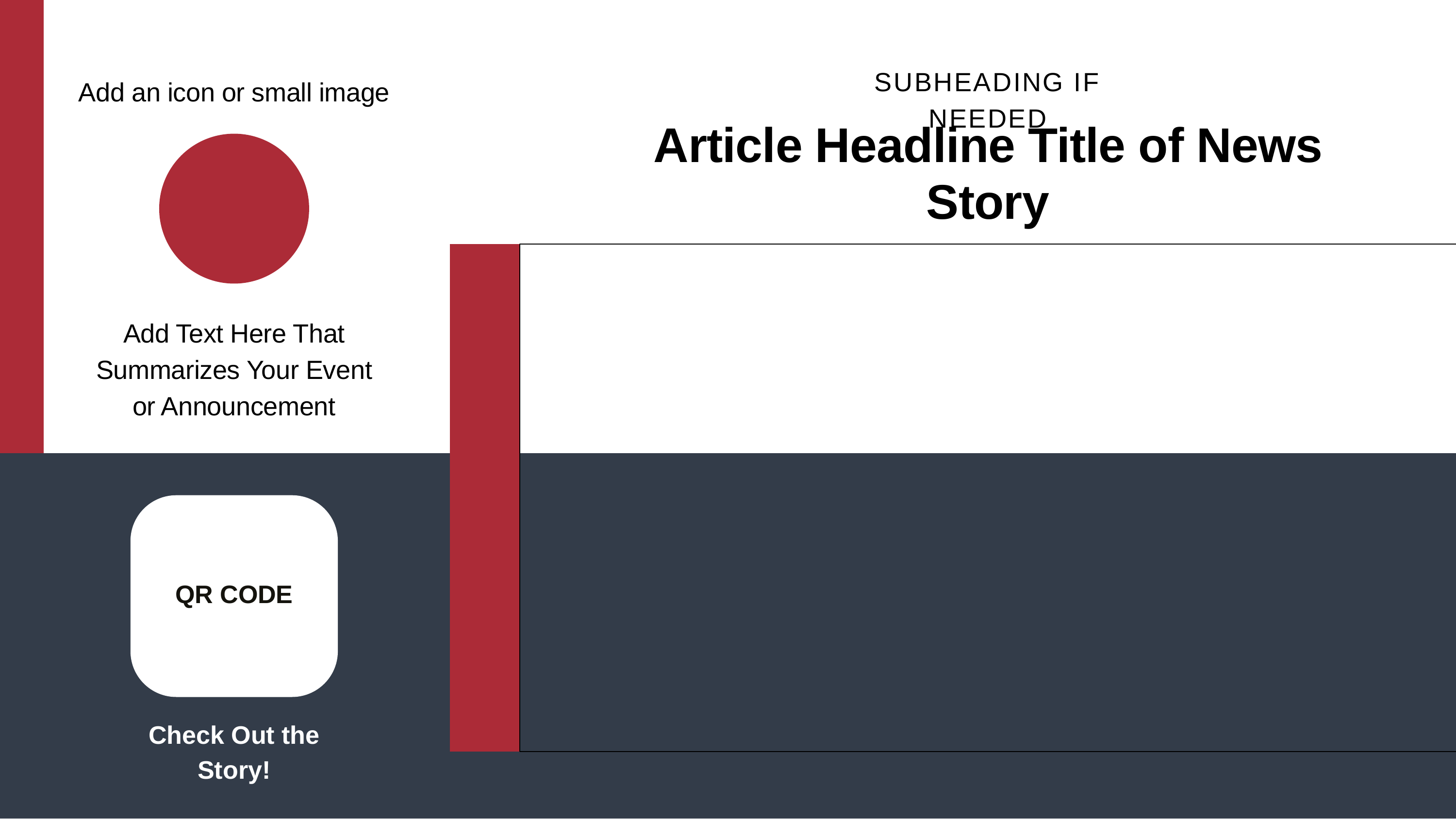

SUBHEADING IF NEEDED
Add an icon or small image
Article Headline Title of News Story

Add Text Here That Summarizes Your Event or Announcement

QR CODE
Check Out the Story!